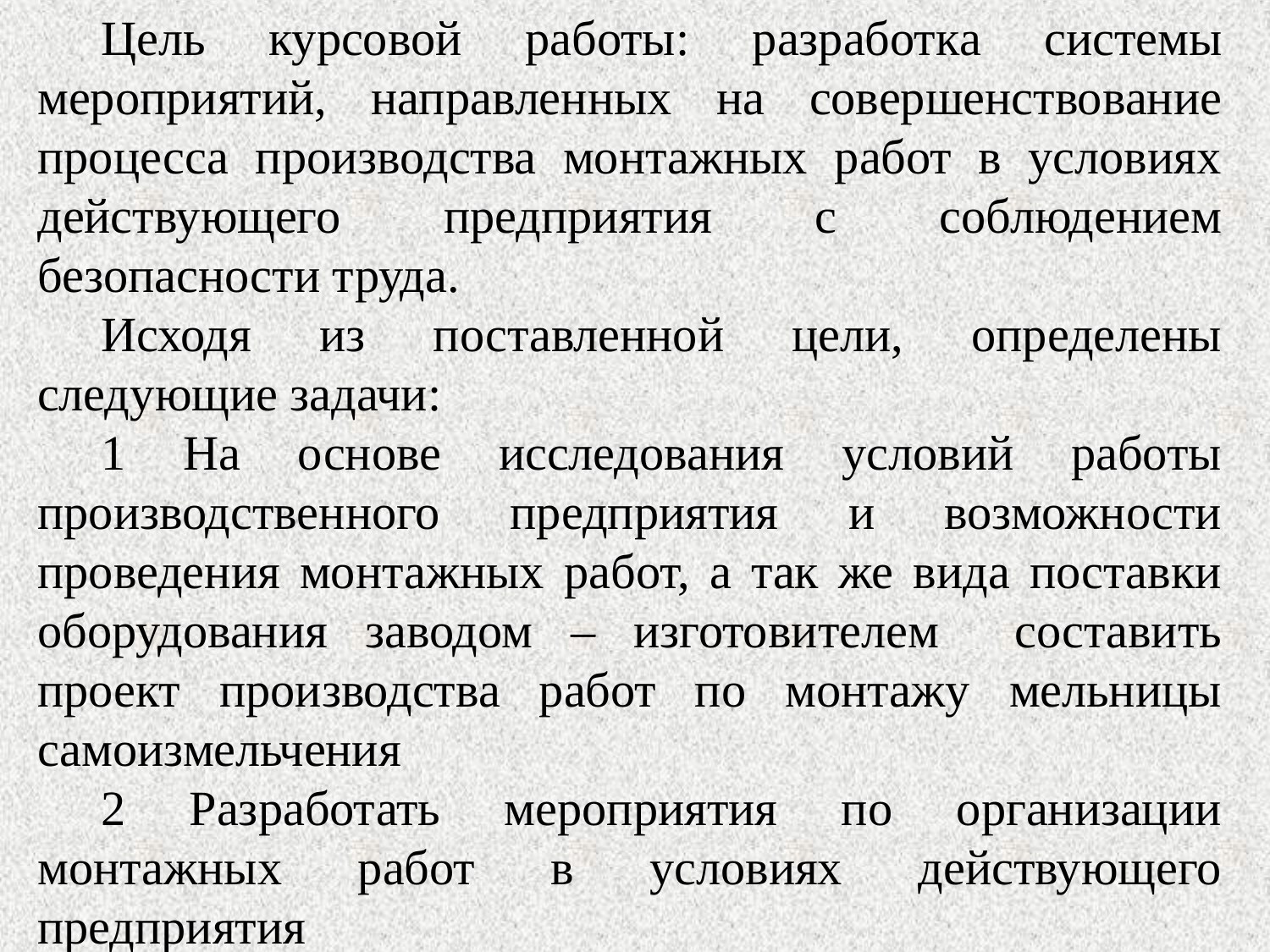

Цель курсовой работы: разработка системы мероприятий, направленных на совершенствование процесса производства монтажных работ в условиях действующего предприятия с соблюдением безопасности труда.
Исходя из поставленной цели, определены следующие задачи:
1 На основе исследования условий работы производственного предприятия и возможности проведения монтажных работ, а так же вида поставки оборудования заводом – изготовителем  составить проект производства работ по монтажу мельницы самоизмельчения
2 Разработать мероприятия по организации монтажных работ в условиях действующего предприятия